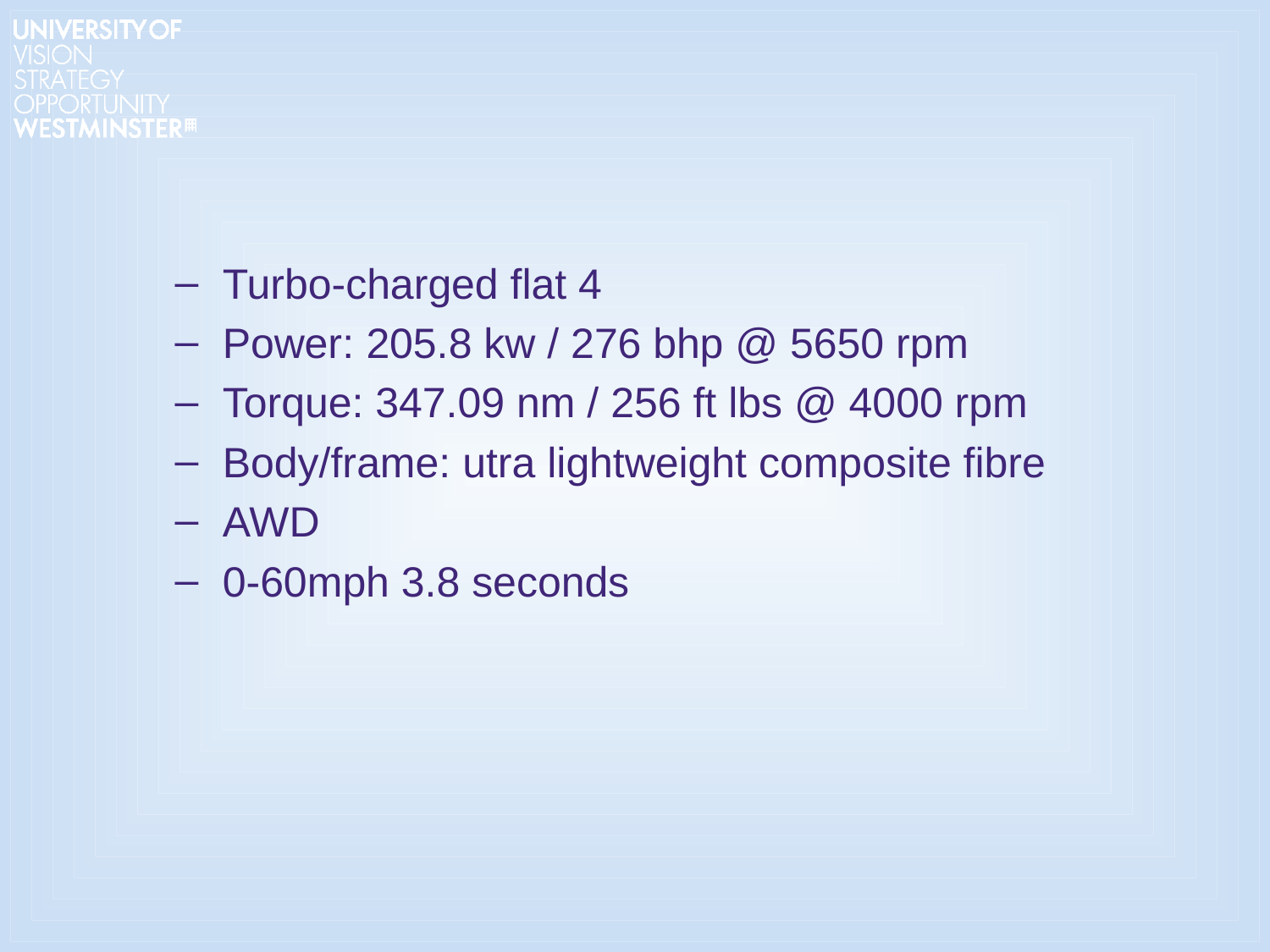

Turbo-charged flat 4
Power: 205.8 kw / 276 bhp @ 5650 rpm
Torque: 347.09 nm / 256 ft lbs @ 4000 rpm
Body/frame: utra lightweight composite fibre
AWD
0-60mph 3.8 seconds